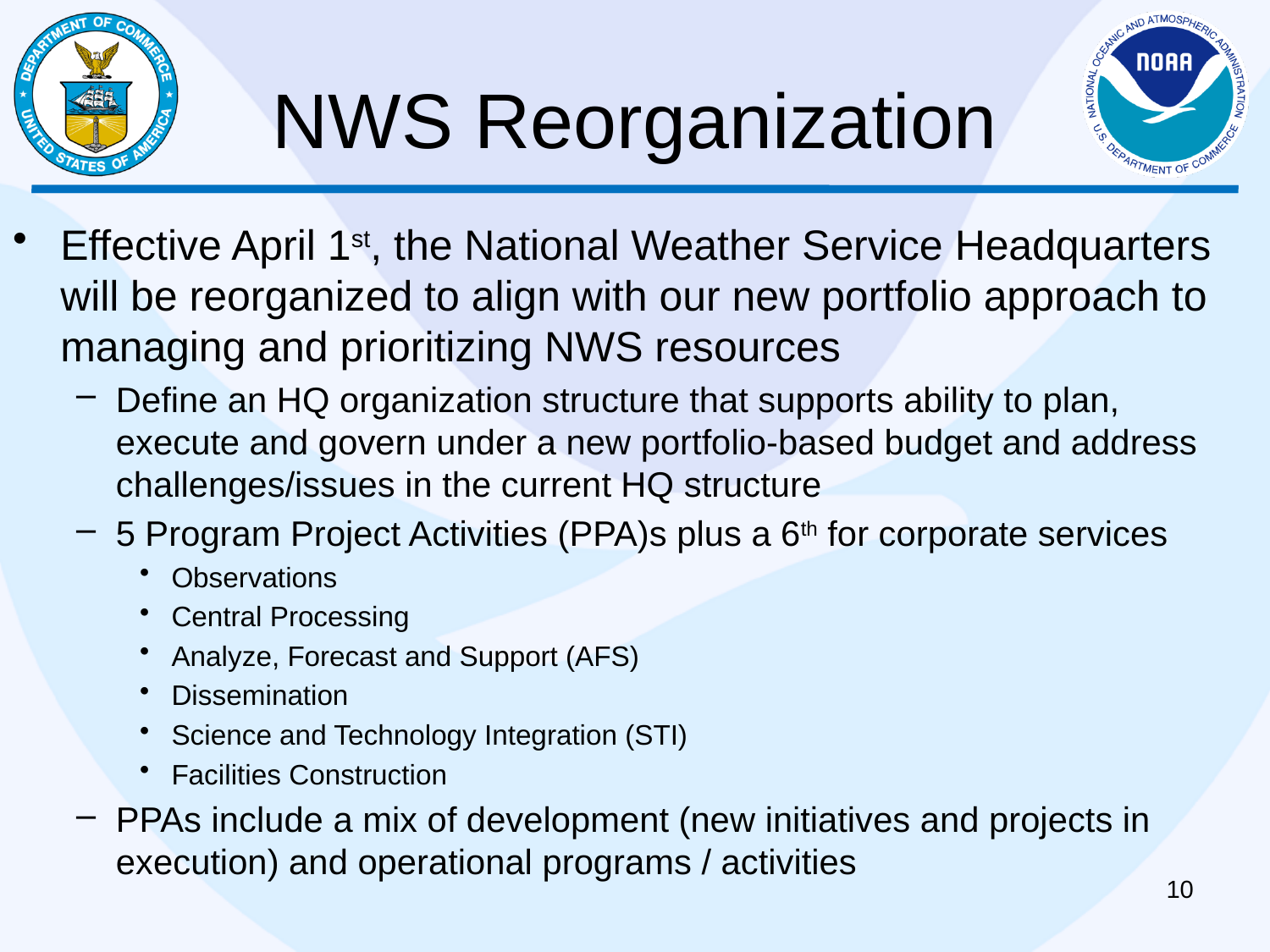

# NWS Reorganization
Effective April 1st, the National Weather Service Headquarters will be reorganized to align with our new portfolio approach to managing and prioritizing NWS resources
Define an HQ organization structure that supports ability to plan, execute and govern under a new portfolio-based budget and address challenges/issues in the current HQ structure
5 Program Project Activities (PPA)s plus a 6th for corporate services
Observations
Central Processing
Analyze, Forecast and Support (AFS)
Dissemination
Science and Technology Integration (STI)
Facilities Construction
PPAs include a mix of development (new initiatives and projects in execution) and operational programs / activities

10